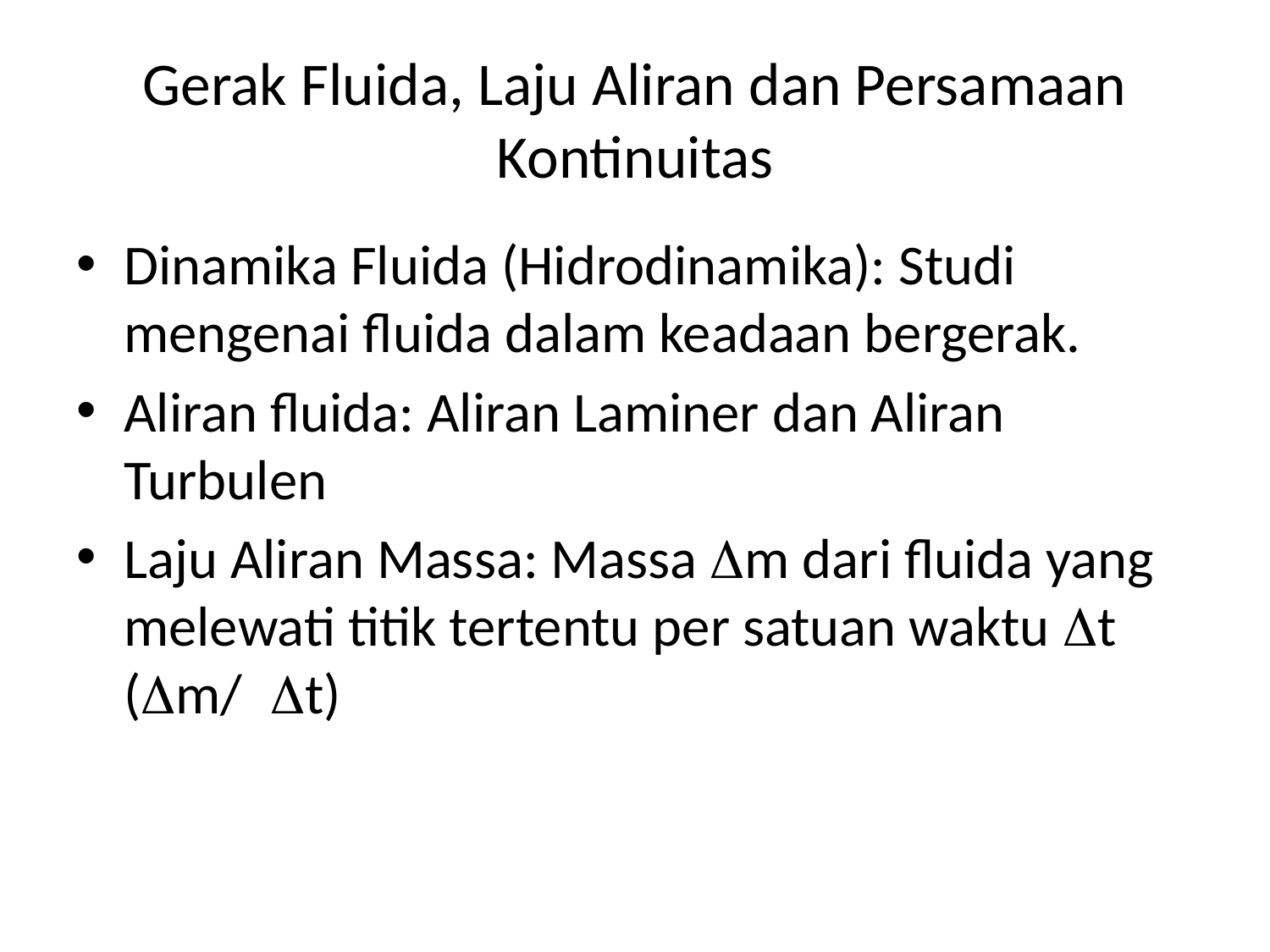

# Gerak Fluida, Laju Aliran dan Persamaan Kontinuitas
Dinamika Fluida (Hidrodinamika): Studi mengenai fluida dalam keadaan bergerak.
Aliran fluida: Aliran Laminer dan Aliran Turbulen
Laju Aliran Massa: Massa Δm dari fluida yang melewati titik tertentu per satuan waktu Δt (Δm/ Δt)